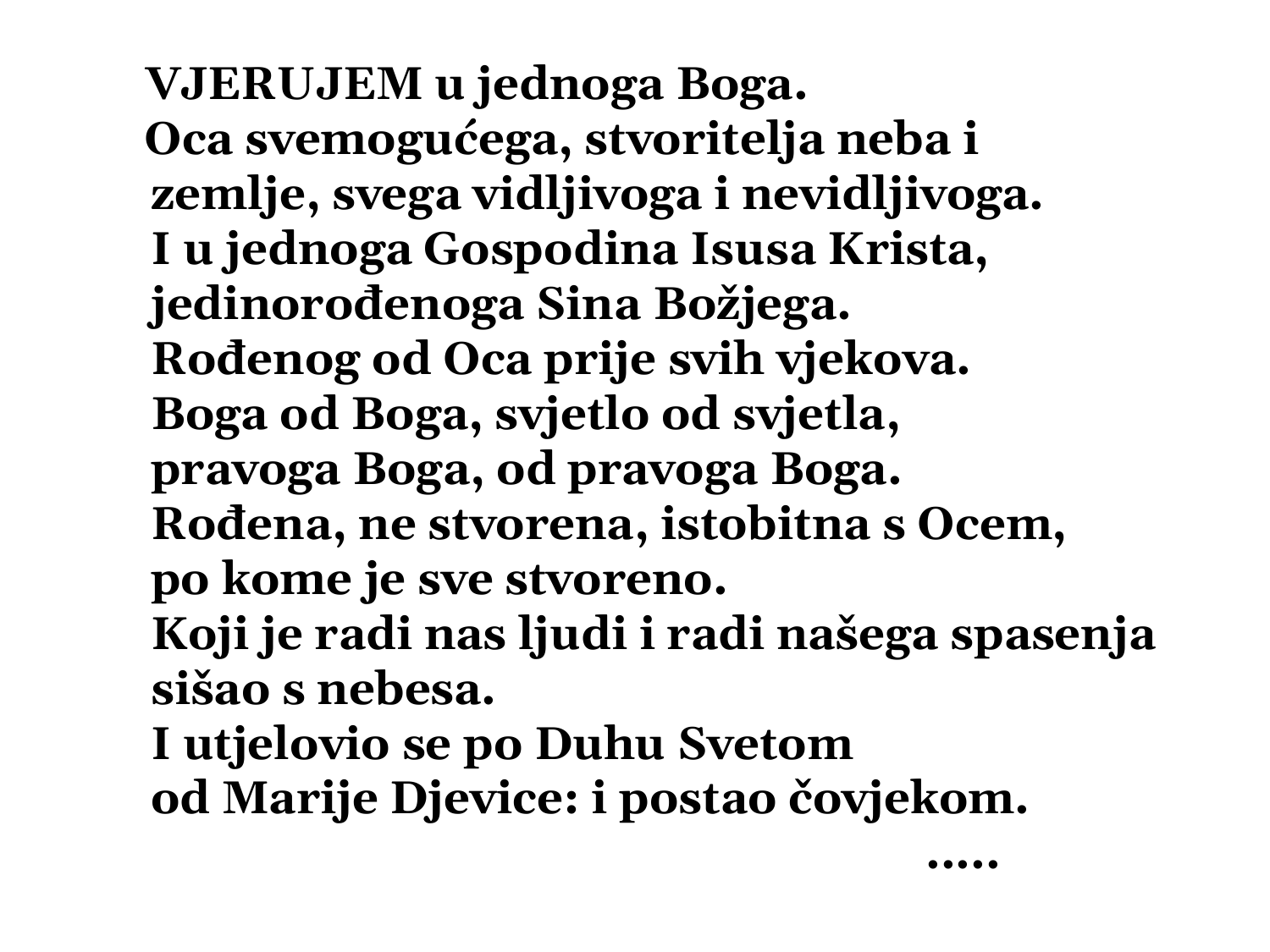

VJERUJEM u jednoga Boga.
 	  Oca svemogućega, stvoritelja neba i
zemlje, svega vidljivoga i nevidljivoga.
I u jednoga Gospodina Isusa Krista,
jedinorođenoga Sina Božjega.
Rođenog od Oca prije svih vjekova.
Boga od Boga, svjetlo od svjetla,
pravoga Boga, od pravoga Boga.
Rođena, ne stvorena, istobitna s Ocem,
po kome je sve stvoreno.
Koji je radi nas ljudi i radi našega spasenja
sišao s nebesa.
I utjelovio se po Duhu Svetom
od Marije Djevice: i postao čovjekom.
						            .....